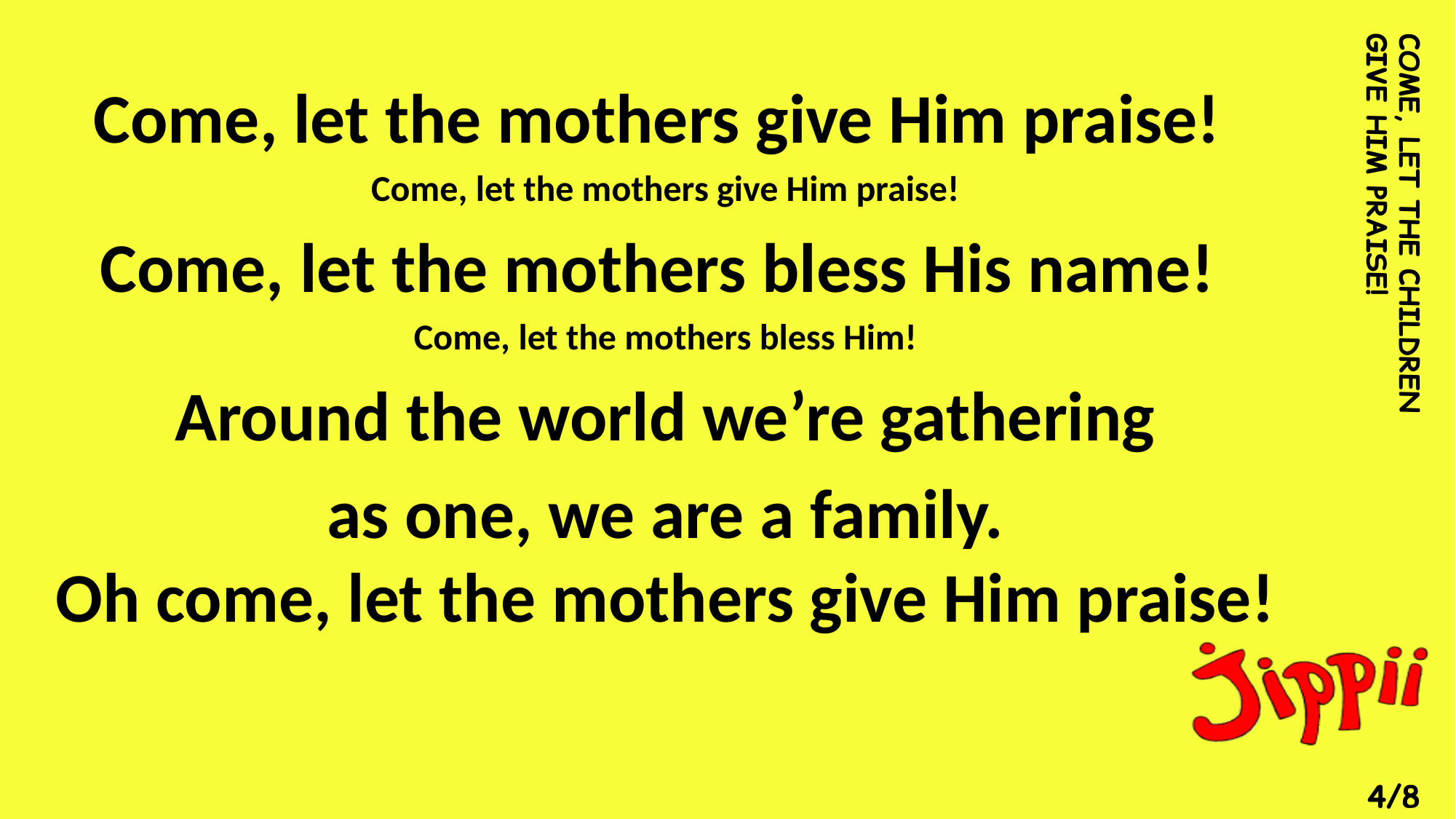

Come, let the mothers give Him praise!
Come, let the mothers give Him praise!
Come, let the mothers bless His name!
Come, let the mothers bless Him!
Around the world we’re gathering
as one, we are a family.
Oh come, let the mothers give Him praise!
COME, LET THE CHILDREN GIVE HIM PRAISE!
4/8